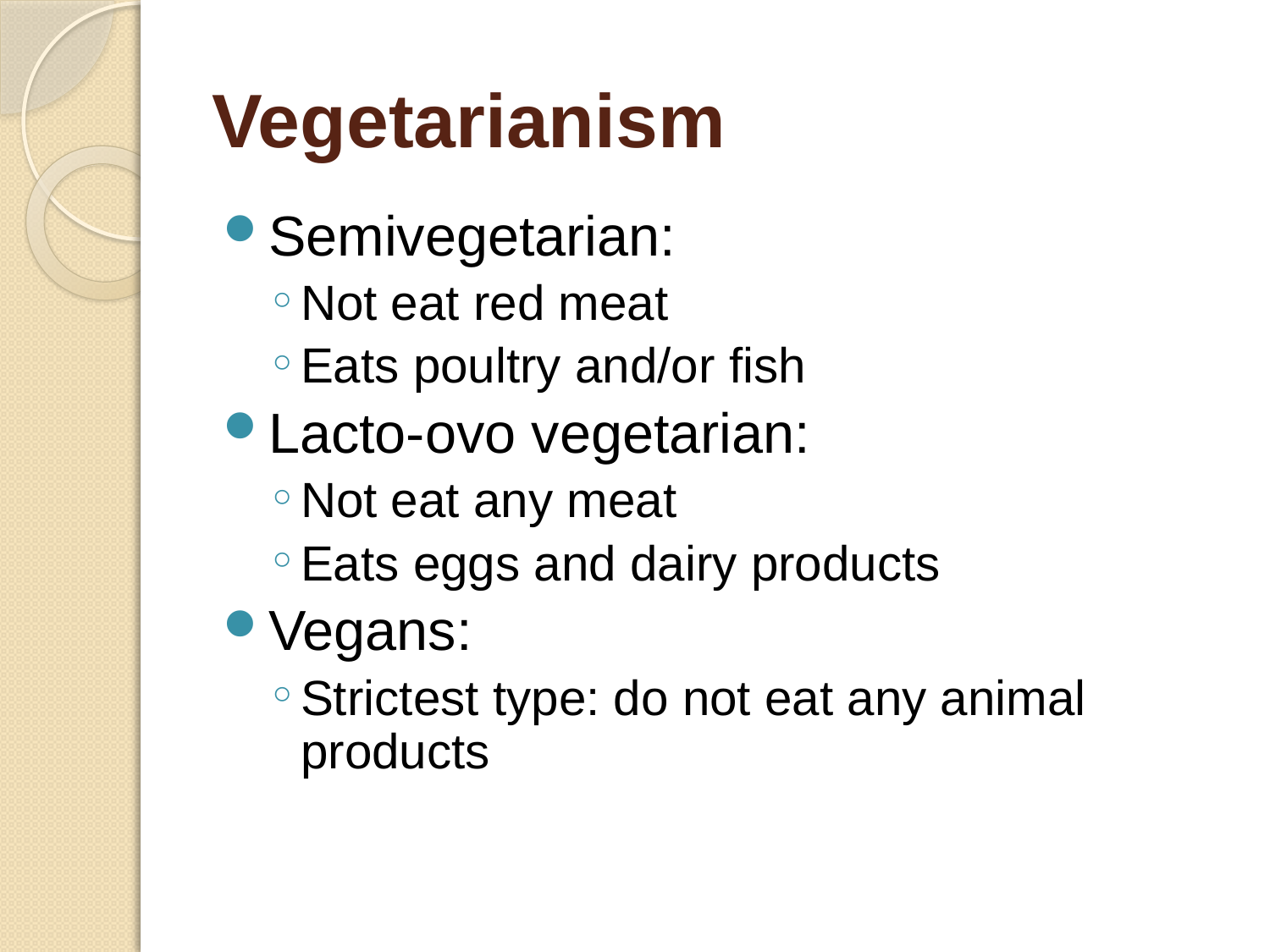

# Vegetarianism
Semivegetarian:
Not eat red meat
Eats poultry and/or fish
Lacto-ovo vegetarian:
Not eat any meat
Eats eggs and dairy products
Vegans:
Strictest type: do not eat any animal products